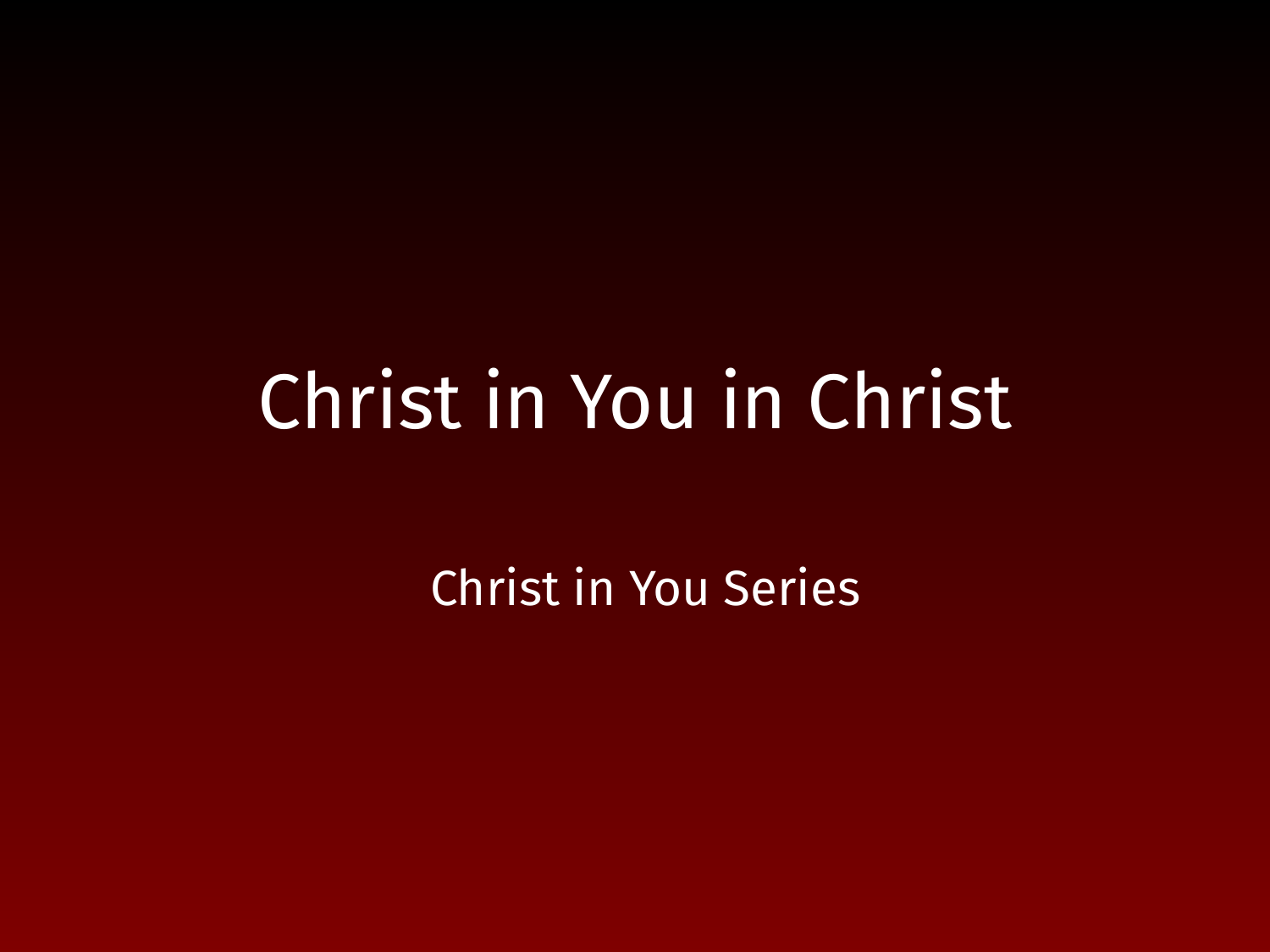

# Christ in You in Christ
Christ in You Series